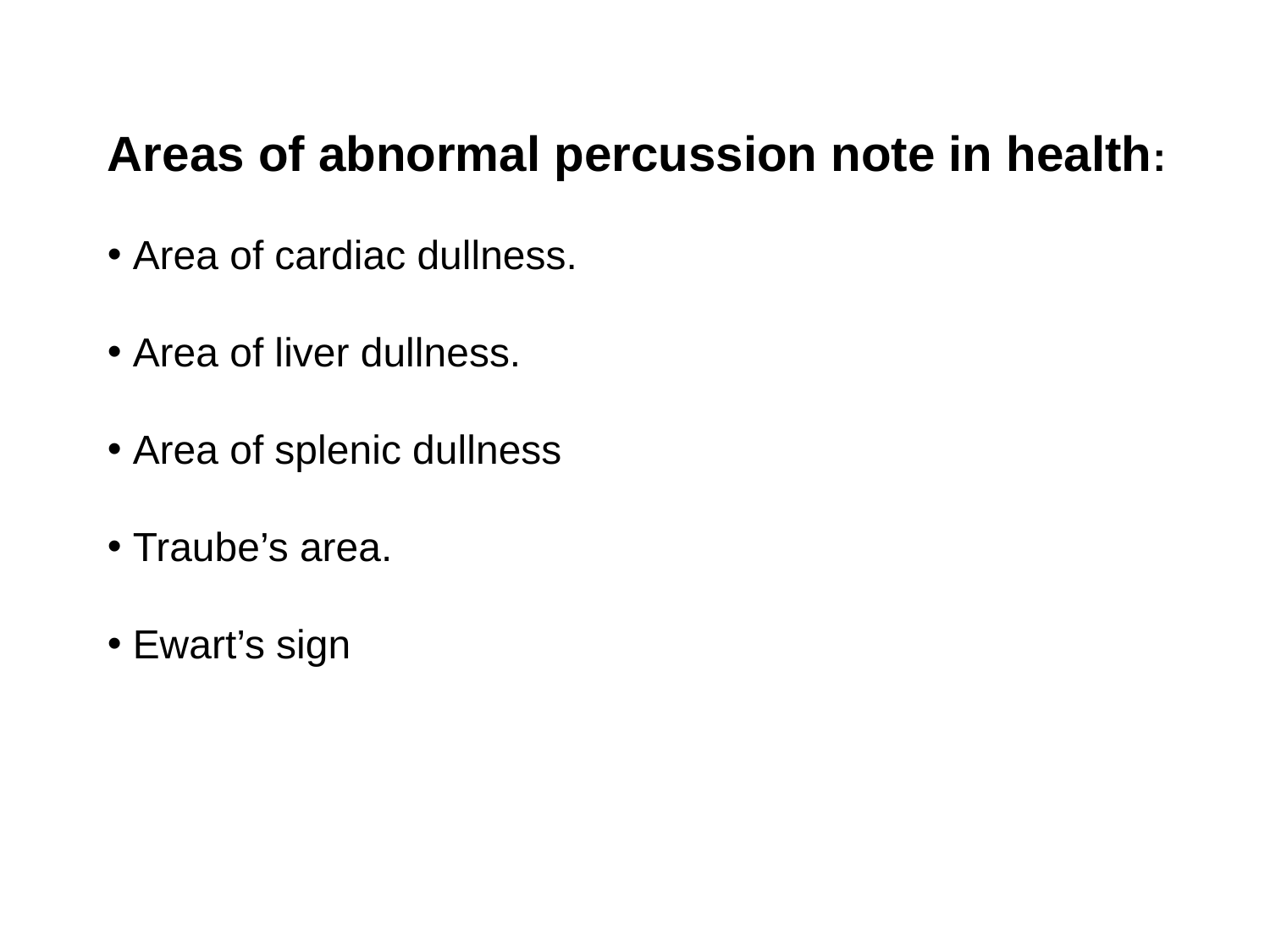

Areas of abnormal percussion note in health:
 Area of cardiac dullness.
 Area of liver dullness.
 Area of splenic dullness
 Traube’s area.
 Ewart’s sign